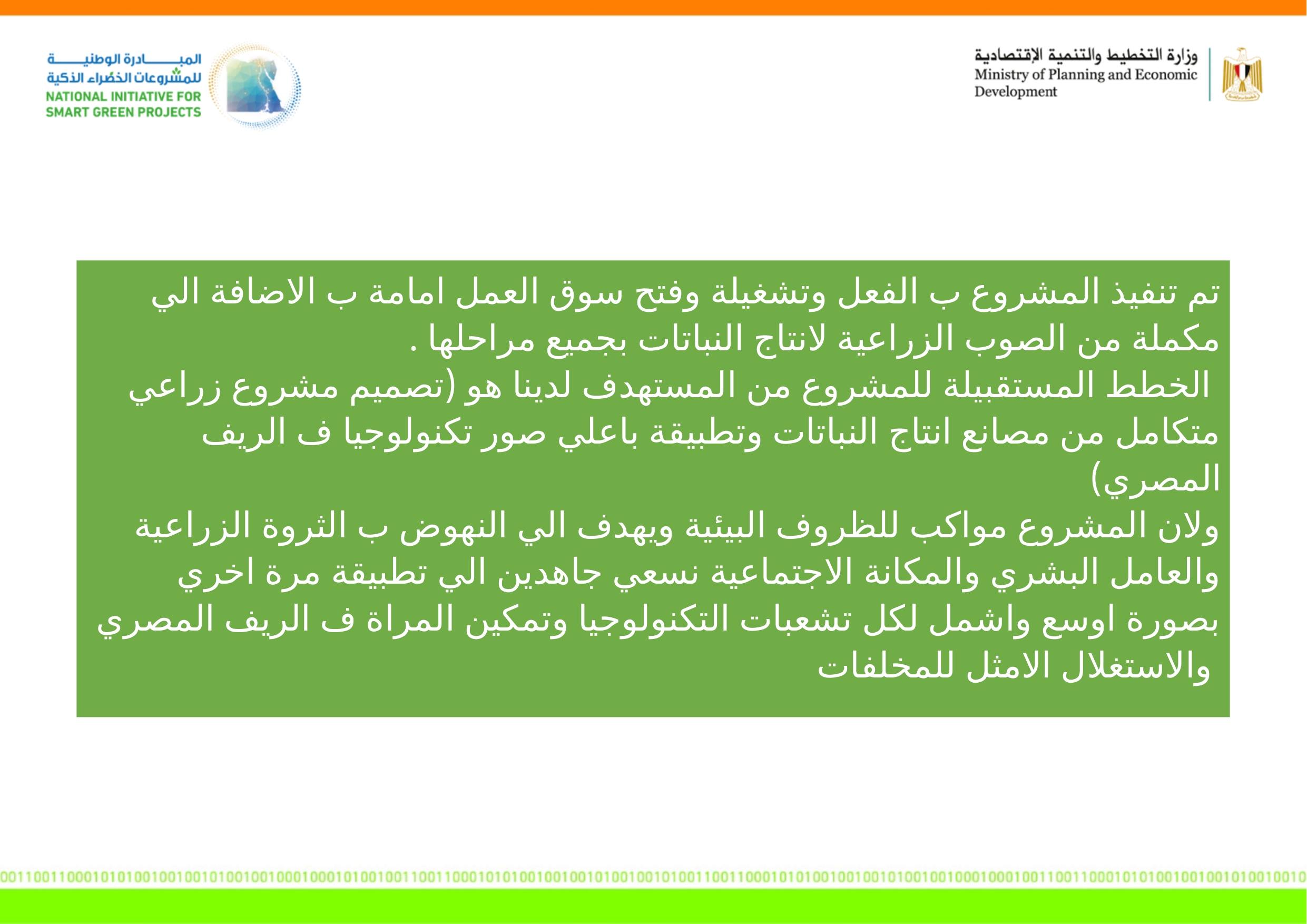

تم تنفيذ المشروع ب الفعل وتشغيلة وفتح سوق العمل امامة ب الاضافة الي مكملة من الصوب الزراعية لانتاج النباتات بجميع مراحلها .
 الخطط المستقبيلة للمشروع من المستهدف لدينا هو (تصميم مشروع زراعي متكامل من مصانع انتاج النباتات وتطبيقة باعلي صور تكنولوجيا ف الريف المصري)
ولان المشروع مواكب للظروف البيئية ويهدف الي النهوض ب الثروة الزراعية والعامل البشري والمكانة الاجتماعية نسعي جاهدين الي تطبيقة مرة اخري بصورة اوسع واشمل لكل تشعبات التكنولوجيا وتمكين المراة ف الريف المصري والاستغلال الامثل للمخلفات